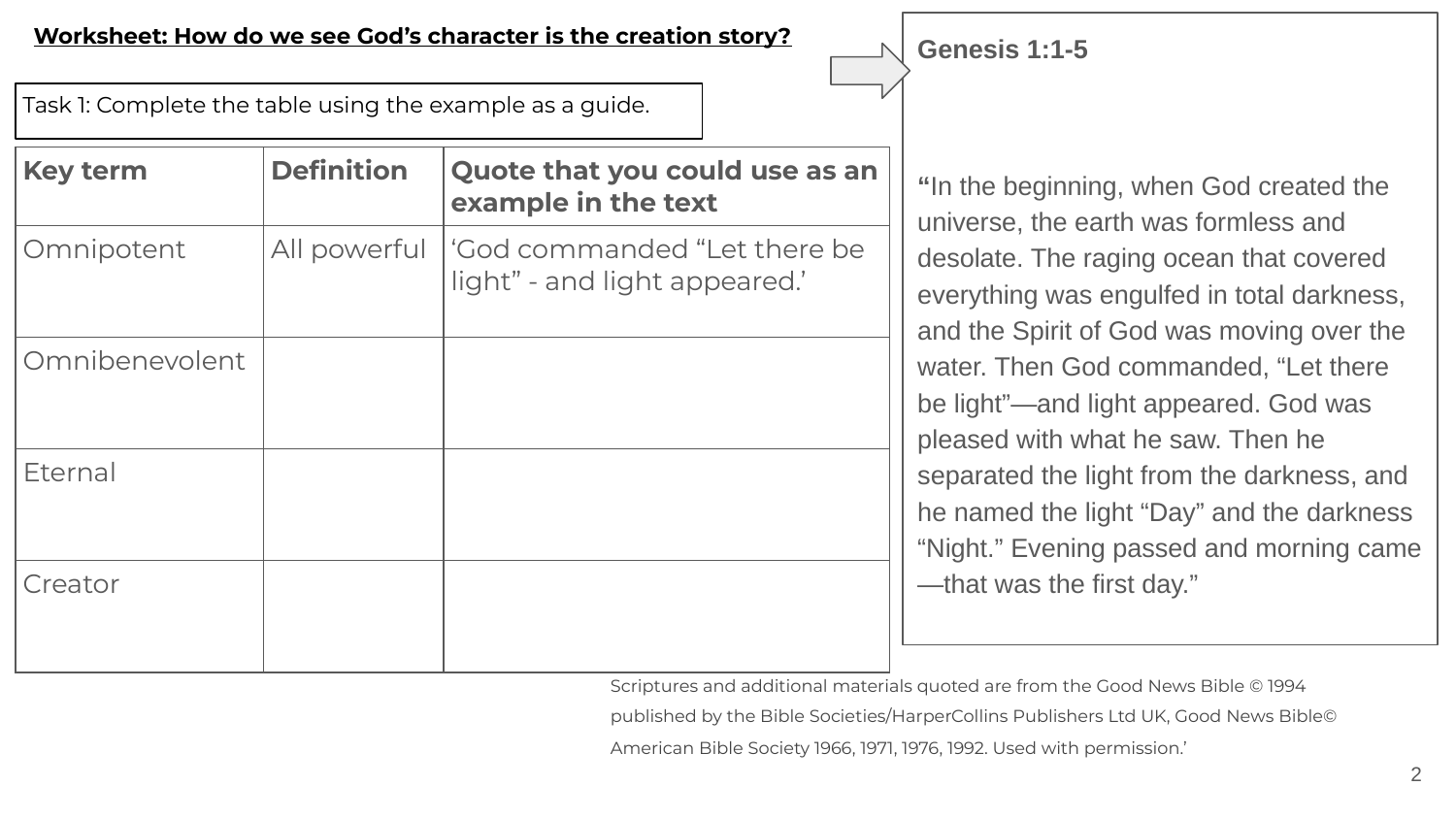

Genesis 1:1-5

“In the beginning, when God created the universe, the earth was formless and desolate. The raging ocean that covered everything was engulfed in total darkness, and the Spirit of God was moving over the water. Then God commanded, “Let there be light”—and light appeared. God was pleased with what he saw. Then he separated the light from the darkness, and he named the light “Day” and the darkness “Night.” Evening passed and morning came—that was the first day.”

Worksheet: How do we see God’s character is the creation story?

Task 1: Complete the table using the example as a guide.
| Key term | Definition | Quote that you could use as an example in the text |
| --- | --- | --- |
| Omnipotent | All powerful | ‘God commanded “Let there be light” - and light appeared.’ |
| Omnibenevolent |  |  |
| Eternal |  |  |
| Creator |  |  |
Scriptures and additional materials quoted are from the Good News Bible © 1994 published by the Bible Societies/HarperCollins Publishers Ltd UK, Good News Bible© American Bible Society 1966, 1971, 1976, 1992. Used with permission.’
2